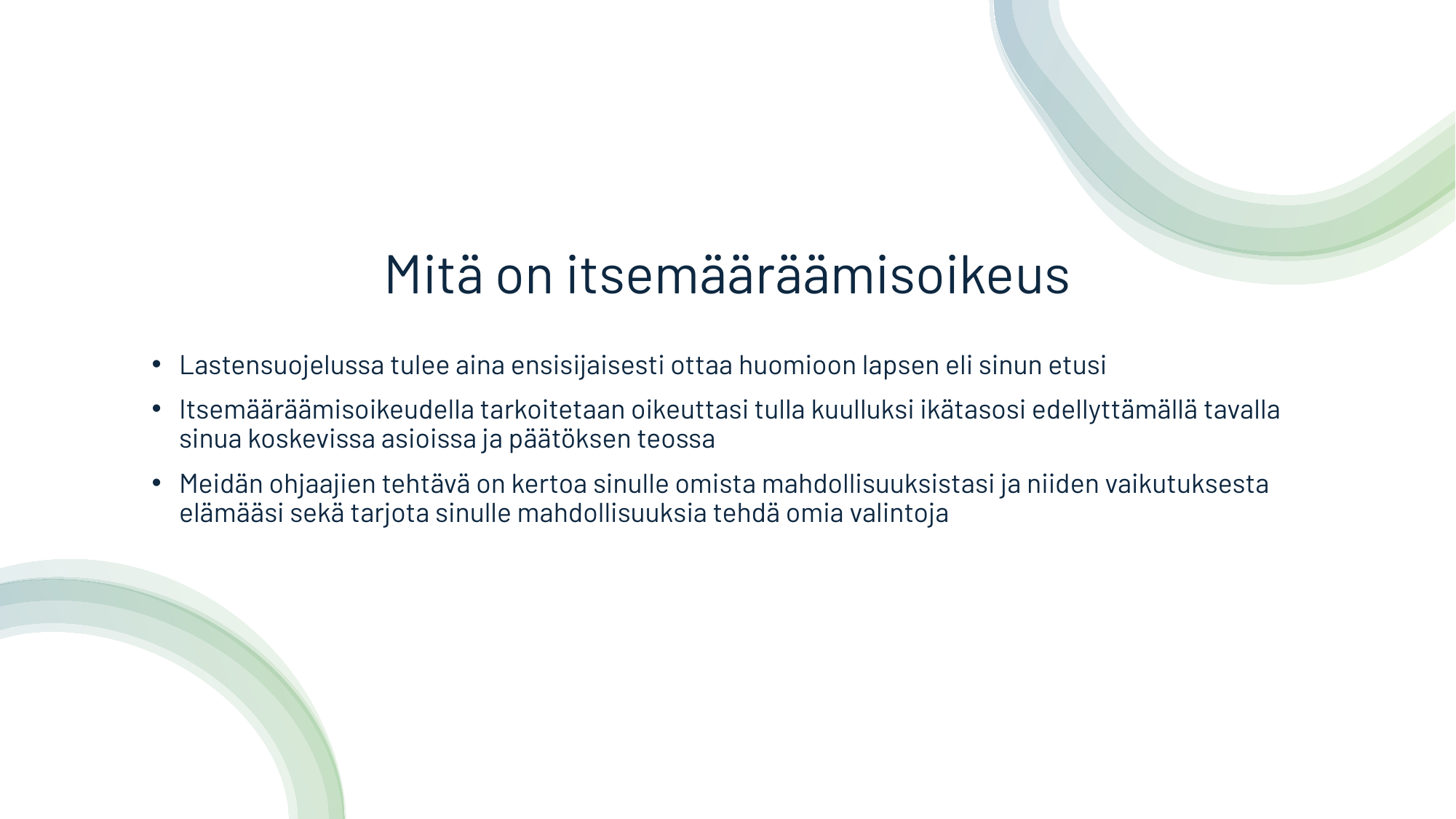

# Mitä on itsemääräämisoikeus
Lastensuojelussa tulee aina ensisijaisesti ottaa huomioon lapsen eli sinun etusi
Itsemääräämisoikeudella tarkoitetaan oikeuttasi tulla kuulluksi ikätasosi edellyttämällä tavalla sinua koskevissa asioissa ja päätöksen teossa
Meidän ohjaajien tehtävä on kertoa sinulle omista mahdollisuuksistasi ja niiden vaikutuksesta elämääsi sekä tarjota sinulle mahdollisuuksia tehdä omia valintoja